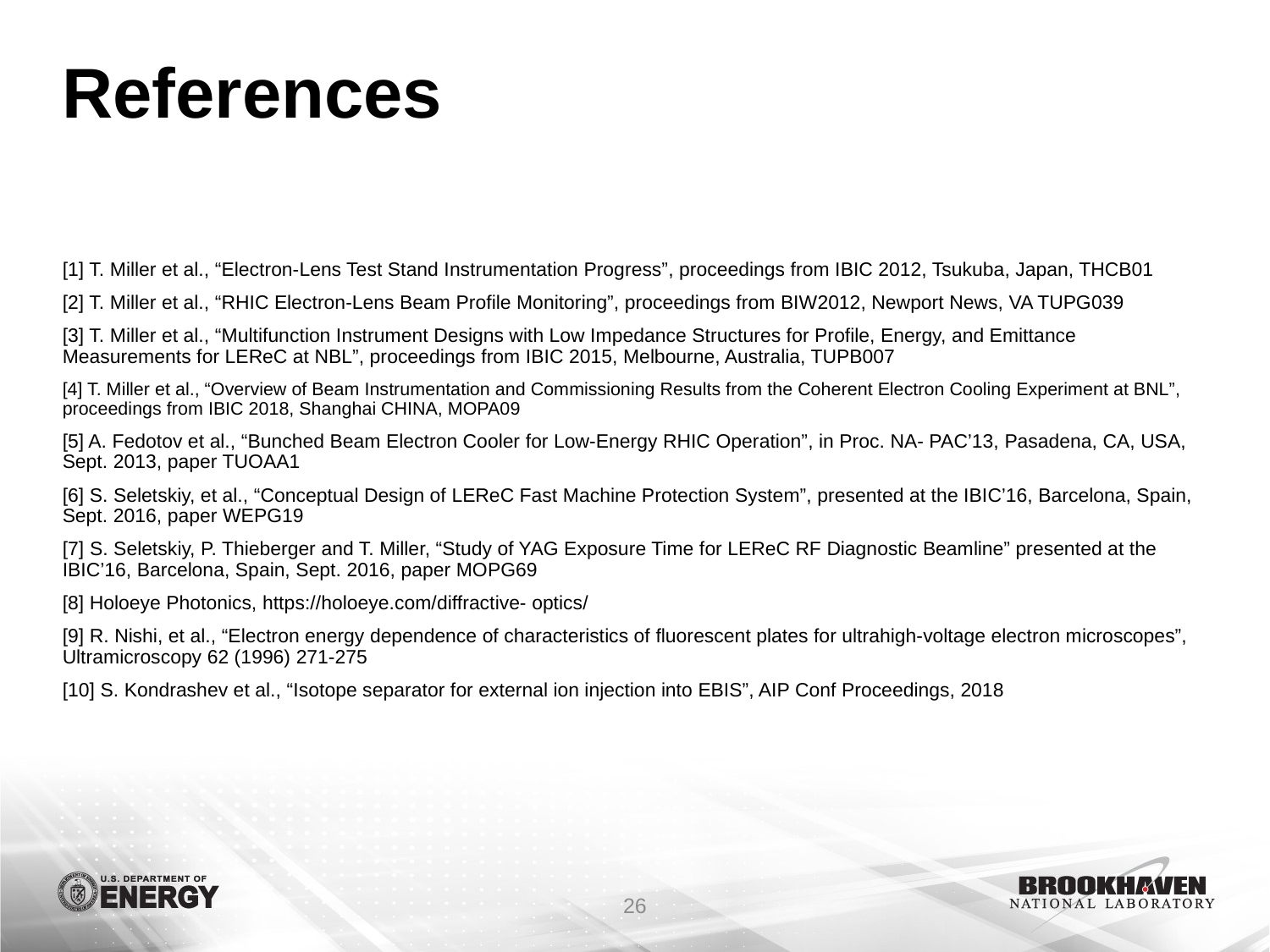

# References
[1] T. Miller et al., “Electron-Lens Test Stand Instrumentation Progress”, proceedings from IBIC 2012, Tsukuba, Japan, THCB01
[2] T. Miller et al., “RHIC Electron-Lens Beam Profile Monitoring”, proceedings from BIW2012, Newport News, VA TUPG039
[3] T. Miller et al., “Multifunction Instrument Designs with Low Impedance Structures for Profile, Energy, and Emittance Measurements for LEReC at NBL”, proceedings from IBIC 2015, Melbourne, Australia, TUPB007
[4] T. Miller et al., “Overview of Beam Instrumentation and Commissioning Results from the Coherent Electron Cooling Experiment at BNL”, proceedings from IBIC 2018, Shanghai CHINA, MOPA09
[5] A. Fedotov et al., “Bunched Beam Electron Cooler for Low-Energy RHIC Operation”, in Proc. NA- PAC’13, Pasadena, CA, USA, Sept. 2013, paper TUOAA1
[6] S. Seletskiy, et al., “Conceptual Design of LEReC Fast Machine Protection System”, presented at the IBIC’16, Barcelona, Spain, Sept. 2016, paper WEPG19
[7] S. Seletskiy, P. Thieberger and T. Miller, “Study of YAG Exposure Time for LEReC RF Diagnostic Beamline” presented at the IBIC’16, Barcelona, Spain, Sept. 2016, paper MOPG69
[8] Holoeye Photonics, https://holoeye.com/diffractive- optics/
[9] R. Nishi, et al., “Electron energy dependence of characteristics of fluorescent plates for ultrahigh-voltage electron microscopes”, Ultramicroscopy 62 (1996) 271-275
[10] S. Kondrashev et al., “Isotope separator for external ion injection into EBIS”, AIP Conf Proceedings, 2018

26